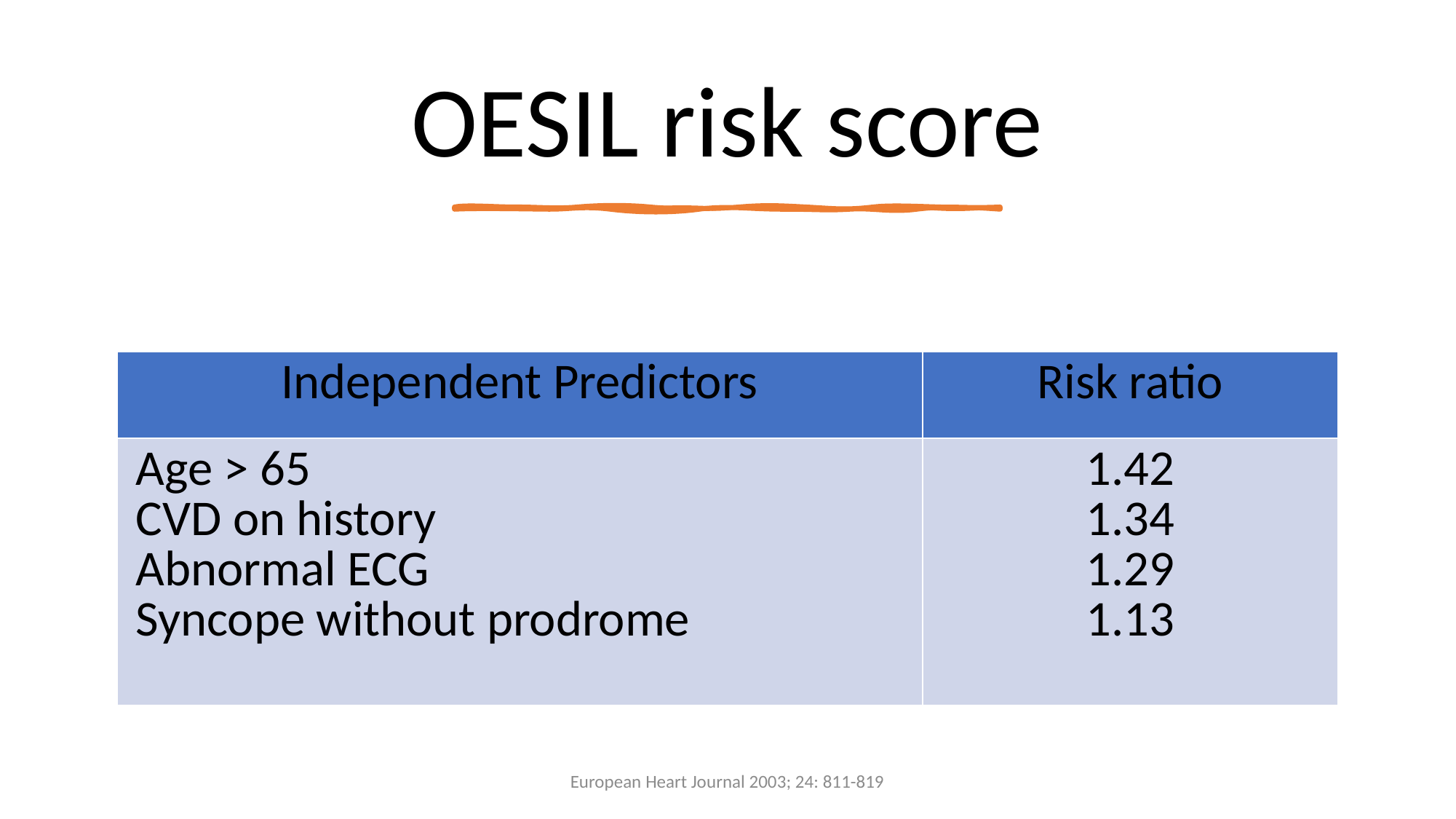

# OESIL risk score

| Independent Predictors | Risk ratio |
| --- | --- |
| Age > 65 CVD on history Abnormal ECG Syncope without prodrome | 1.42 1.34 1.29 1.13 |
European Heart Journal 2003; 24: 811-819